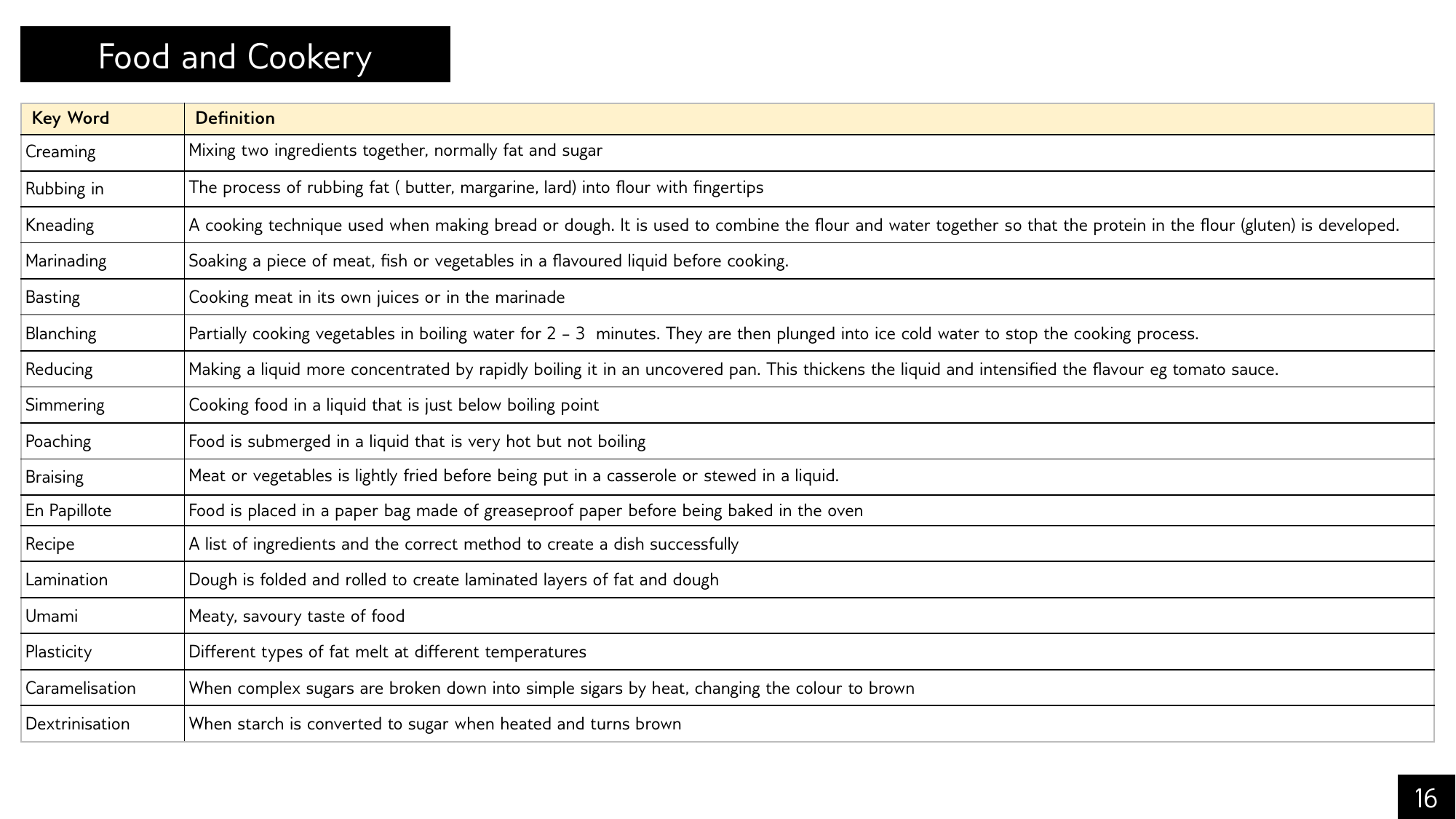

Food and Cookery
| Key Word | Definition |
| --- | --- |
| Creaming | Mixing two ingredients together, normally fat and sugar |
| Rubbing in | The process of rubbing fat ( butter, margarine, lard) into flour with fingertips |
| Kneading | A cooking technique used when making bread or dough. It is used to combine the flour and water together so that the protein in the flour (gluten) is developed. |
| Marinading | Soaking a piece of meat, fish or vegetables in a flavoured liquid before cooking. |
| Basting | Cooking meat in its own juices or in the marinade |
| Blanching | Partially cooking vegetables in boiling water for 2 – 3 minutes. They are then plunged into ice cold water to stop the cooking process. |
| Reducing | Making a liquid more concentrated by rapidly boiling it in an uncovered pan. This thickens the liquid and intensified the flavour eg tomato sauce. |
| Simmering | Cooking food in a liquid that is just below boiling point |
| Poaching | Food is submerged in a liquid that is very hot but not boiling |
| Braising | Meat or vegetables is lightly fried before being put in a casserole or stewed in a liquid. |
| En Papillote | Food is placed in a paper bag made of greaseproof paper before being baked in the oven |
| Recipe | A list of ingredients and the correct method to create a dish successfully |
| Lamination | Dough is folded and rolled to create laminated layers of fat and dough |
| Umami | Meaty, savoury taste of food |
| Plasticity | Different types of fat melt at different temperatures |
| Caramelisation | When complex sugars are broken down into simple sigars by heat, changing the colour to brown |
| Dextrinisation | When starch is converted to sugar when heated and turns brown |
16